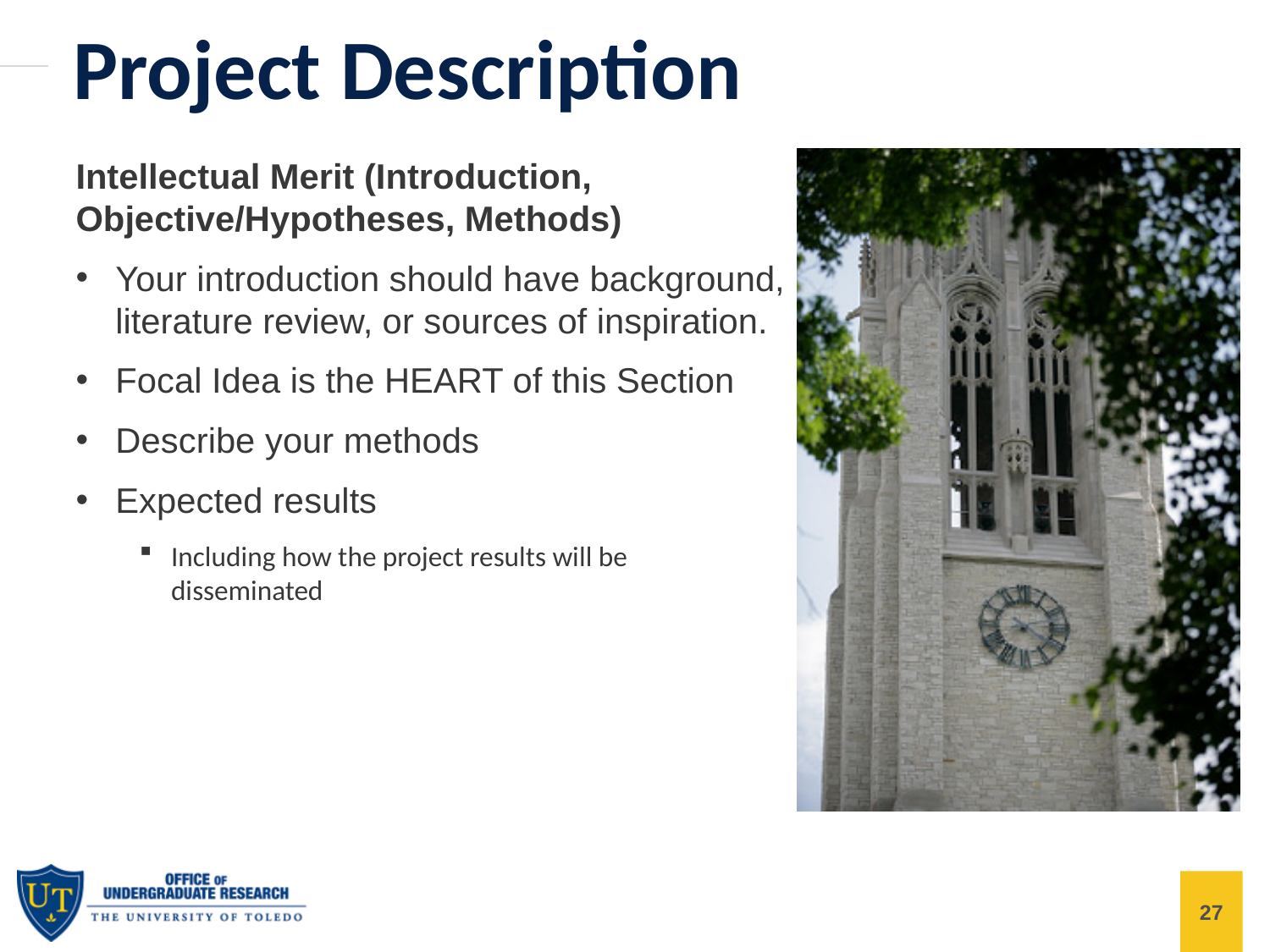

Project Description
Intellectual Merit (Introduction, Objective/Hypotheses, Methods)
Your introduction should have background, literature review, or sources of inspiration.
Focal Idea is the HEART of this Section
Describe your methods
Expected results
Including how the project results will be disseminated